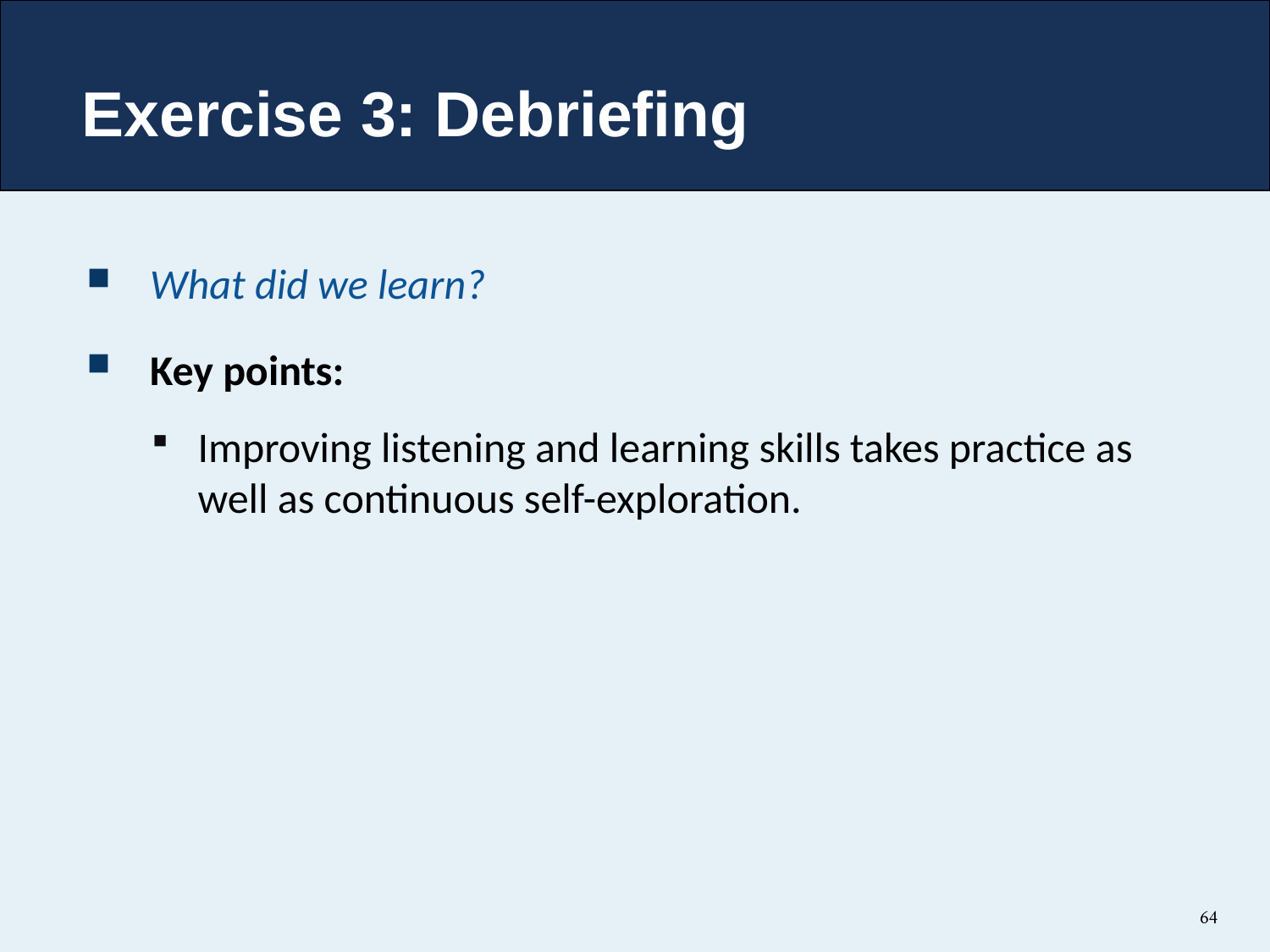

Exercise 3: Debriefing
What did we learn?
Key points:
Improving listening and learning skills takes practice as well as continuous self-exploration.
64